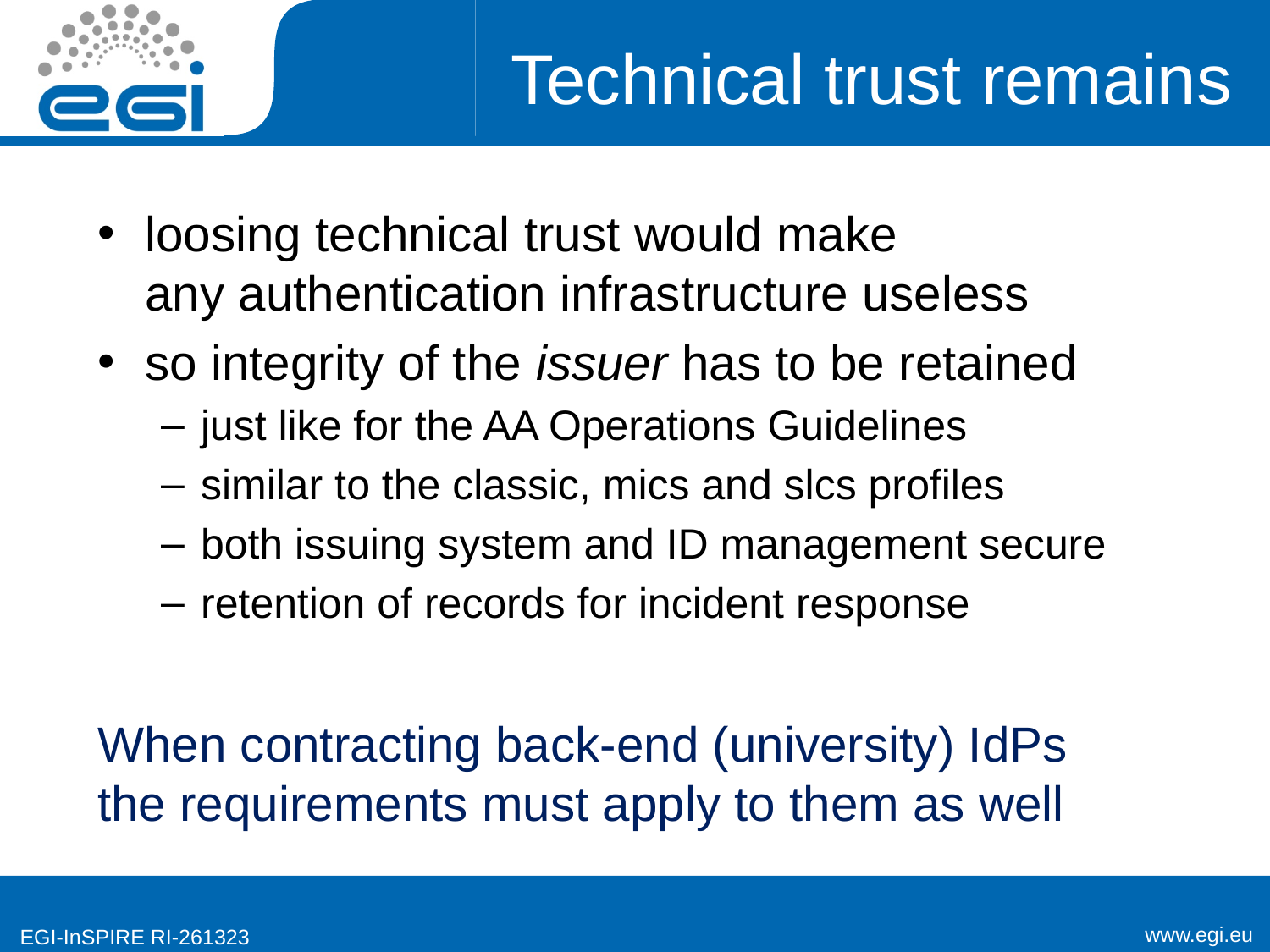

# Technical trust remains
loosing technical trust would make
any authentication infrastructure useless
so integrity of the issuer has to be retained
just like for the AA Operations Guidelines
similar to the classic, mics and slcs profiles
both issuing system and ID management secure
retention of records for incident response

When contracting back-end (university) IdPs
the requirements must apply to them as well